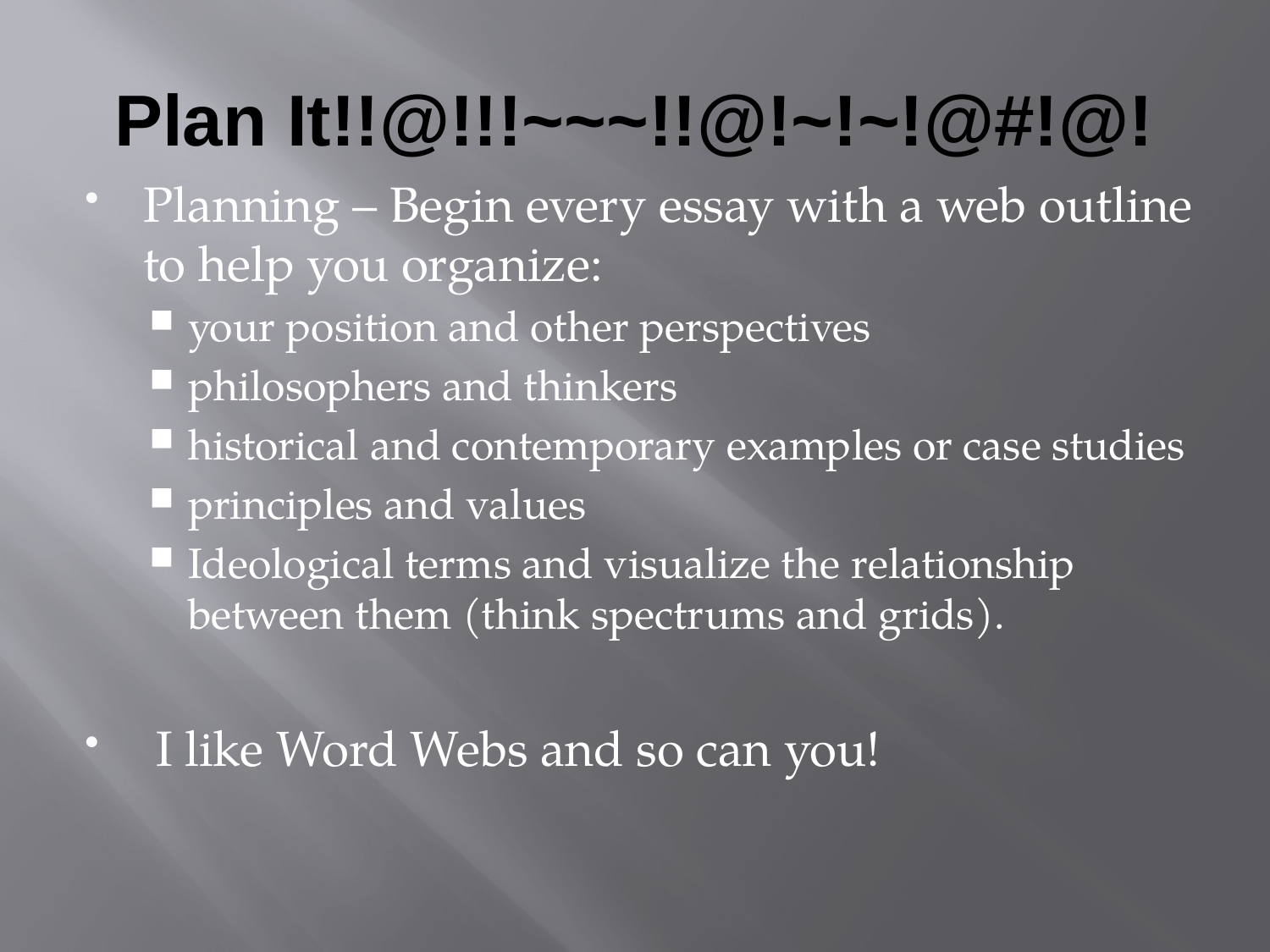

# Plan It!!@!!!~~~!!@!~!~!@#!@!
Planning – Begin every essay with a web outline to help you organize:
your position and other perspectives
philosophers and thinkers
historical and contemporary examples or case studies
principles and values
Ideological terms and visualize the relationship between them (think spectrums and grids).

 I like Word Webs and so can you!